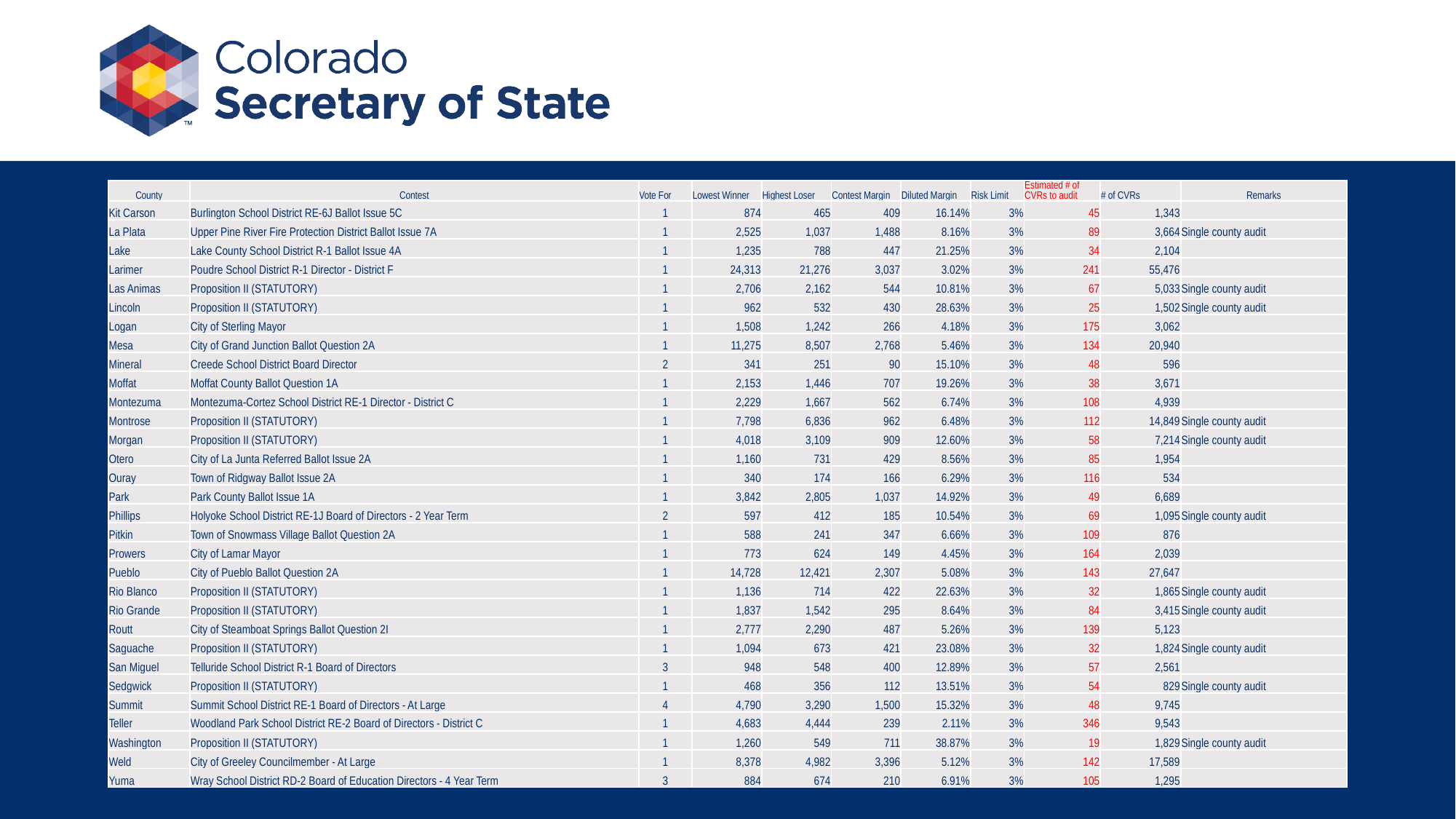

| County | Contest | Vote For | Lowest Winner | Highest Loser | Contest Margin | Diluted Margin | Risk Limit | Estimated # of CVRs to audit | # of CVRs | Remarks |
| --- | --- | --- | --- | --- | --- | --- | --- | --- | --- | --- |
| Kit Carson | Burlington School District RE-6J Ballot Issue 5C | 1 | 874 | 465 | 409 | 16.14% | 3% | 45 | 1,343 |  |
| La Plata | Upper Pine River Fire Protection District Ballot Issue 7A | 1 | 2,525 | 1,037 | 1,488 | 8.16% | 3% | 89 | 3,664 | Single county audit |
| Lake | Lake County School District R-1 Ballot Issue 4A | 1 | 1,235 | 788 | 447 | 21.25% | 3% | 34 | 2,104 |  |
| Larimer | Poudre School District R-1 Director - District F | 1 | 24,313 | 21,276 | 3,037 | 3.02% | 3% | 241 | 55,476 |  |
| Las Animas | Proposition II (STATUTORY) | 1 | 2,706 | 2,162 | 544 | 10.81% | 3% | 67 | 5,033 | Single county audit |
| Lincoln | Proposition II (STATUTORY) | 1 | 962 | 532 | 430 | 28.63% | 3% | 25 | 1,502 | Single county audit |
| Logan | City of Sterling Mayor | 1 | 1,508 | 1,242 | 266 | 4.18% | 3% | 175 | 3,062 |  |
| Mesa | City of Grand Junction Ballot Question 2A | 1 | 11,275 | 8,507 | 2,768 | 5.46% | 3% | 134 | 20,940 |  |
| Mineral | Creede School District Board Director | 2 | 341 | 251 | 90 | 15.10% | 3% | 48 | 596 |  |
| Moffat | Moffat County Ballot Question 1A | 1 | 2,153 | 1,446 | 707 | 19.26% | 3% | 38 | 3,671 |  |
| Montezuma | Montezuma-Cortez School District RE-1 Director - District C | 1 | 2,229 | 1,667 | 562 | 6.74% | 3% | 108 | 4,939 |  |
| Montrose | Proposition II (STATUTORY) | 1 | 7,798 | 6,836 | 962 | 6.48% | 3% | 112 | 14,849 | Single county audit |
| Morgan | Proposition II (STATUTORY) | 1 | 4,018 | 3,109 | 909 | 12.60% | 3% | 58 | 7,214 | Single county audit |
| Otero | City of La Junta Referred Ballot Issue 2A | 1 | 1,160 | 731 | 429 | 8.56% | 3% | 85 | 1,954 |  |
| Ouray | Town of Ridgway Ballot Issue 2A | 1 | 340 | 174 | 166 | 6.29% | 3% | 116 | 534 |  |
| Park | Park County Ballot Issue 1A | 1 | 3,842 | 2,805 | 1,037 | 14.92% | 3% | 49 | 6,689 |  |
| Phillips | Holyoke School District RE-1J Board of Directors - 2 Year Term | 2 | 597 | 412 | 185 | 10.54% | 3% | 69 | 1,095 | Single county audit |
| Pitkin | Town of Snowmass Village Ballot Question 2A | 1 | 588 | 241 | 347 | 6.66% | 3% | 109 | 876 |  |
| Prowers | City of Lamar Mayor | 1 | 773 | 624 | 149 | 4.45% | 3% | 164 | 2,039 |  |
| Pueblo | City of Pueblo Ballot Question 2A | 1 | 14,728 | 12,421 | 2,307 | 5.08% | 3% | 143 | 27,647 |  |
| Rio Blanco | Proposition II (STATUTORY) | 1 | 1,136 | 714 | 422 | 22.63% | 3% | 32 | 1,865 | Single county audit |
| Rio Grande | Proposition II (STATUTORY) | 1 | 1,837 | 1,542 | 295 | 8.64% | 3% | 84 | 3,415 | Single county audit |
| Routt | City of Steamboat Springs Ballot Question 2I | 1 | 2,777 | 2,290 | 487 | 5.26% | 3% | 139 | 5,123 |  |
| Saguache | Proposition II (STATUTORY) | 1 | 1,094 | 673 | 421 | 23.08% | 3% | 32 | 1,824 | Single county audit |
| San Miguel | Telluride School District R-1 Board of Directors | 3 | 948 | 548 | 400 | 12.89% | 3% | 57 | 2,561 |  |
| Sedgwick | Proposition II (STATUTORY) | 1 | 468 | 356 | 112 | 13.51% | 3% | 54 | 829 | Single county audit |
| Summit | Summit School District RE-1 Board of Directors - At Large | 4 | 4,790 | 3,290 | 1,500 | 15.32% | 3% | 48 | 9,745 |  |
| Teller | Woodland Park School District RE-2 Board of Directors - District C | 1 | 4,683 | 4,444 | 239 | 2.11% | 3% | 346 | 9,543 |  |
| Washington | Proposition II (STATUTORY) | 1 | 1,260 | 549 | 711 | 38.87% | 3% | 19 | 1,829 | Single county audit |
| Weld | City of Greeley Councilmember - At Large | 1 | 8,378 | 4,982 | 3,396 | 5.12% | 3% | 142 | 17,589 |  |
| Yuma | Wray School District RD-2 Board of Education Directors - 4 Year Term | 3 | 884 | 674 | 210 | 6.91% | 3% | 105 | 1,295 |  |